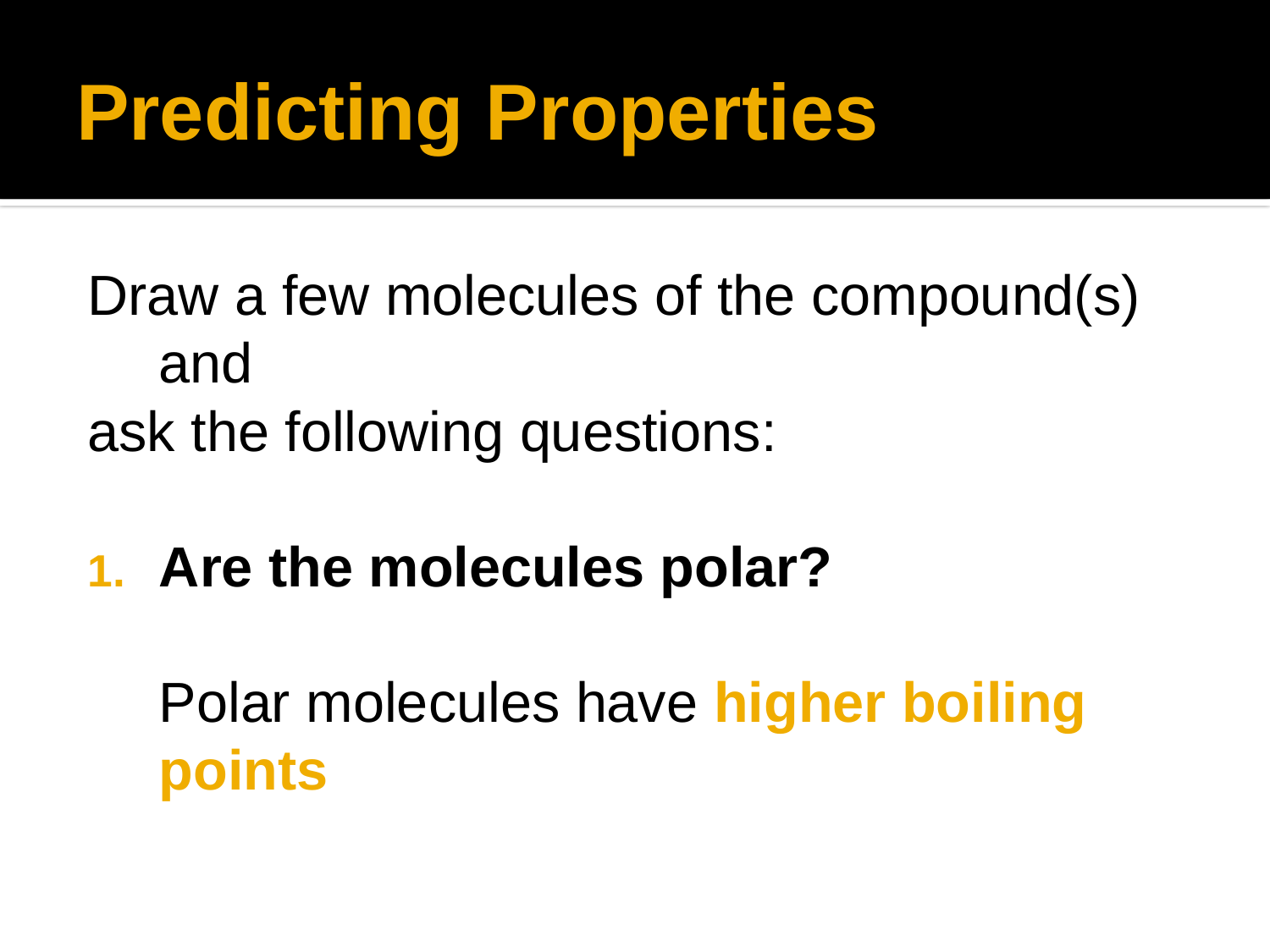

# Predicting Properties
Draw a few molecules of the compound(s) and
ask the following questions:

Are the molecules polar?

	Polar molecules have higher boiling points